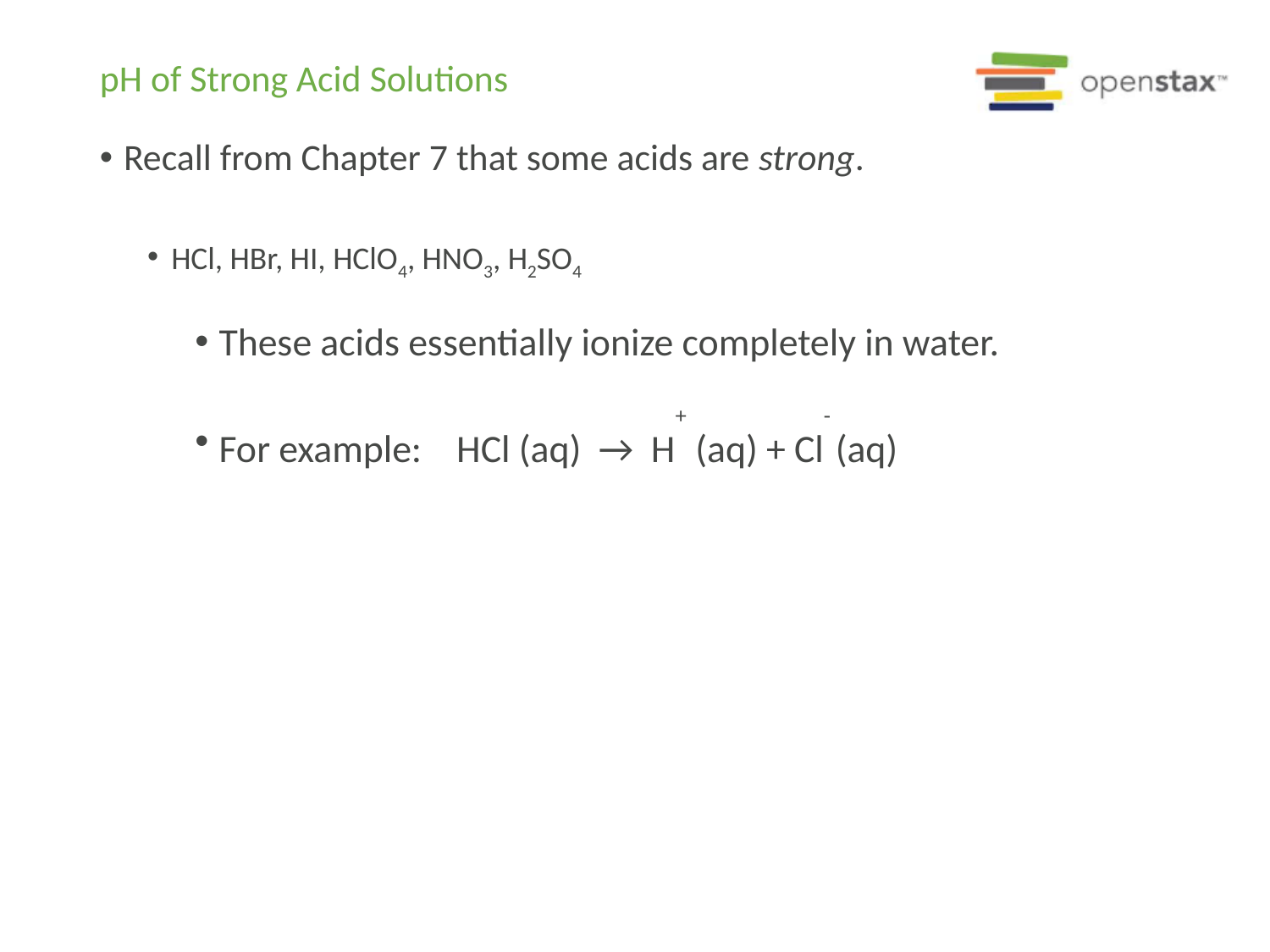

pH of Strong Acid Solutions
Recall from Chapter 7 that some acids are strong.

HCl, HBr, HI, HClO4, HNO3, H2SO4

These acids essentially ionize completely in water.
For example:    HCl (aq)  →  H+ (aq) + Cl- (aq)